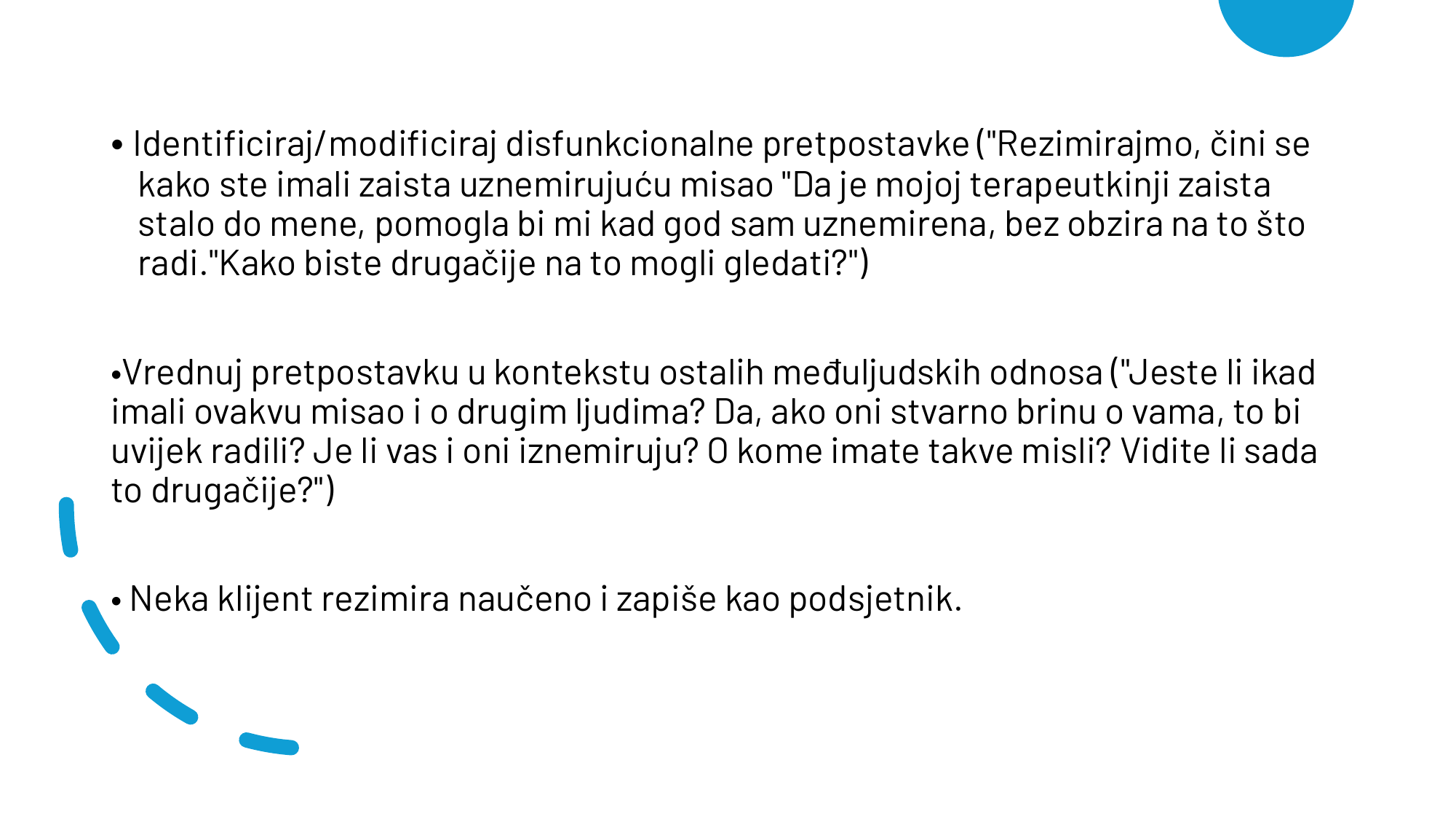

• Identificiraj/modificiraj disfunkcionalne pretpostavke ("Rezimirajmo, čini se kako ste imali zaista uznemirujuću misao "Da je mojoj terapeutkinji zaista stalo do mene, pomogla bi mi kad god sam uznemirena, bez obzira na to što radi."Kako biste drugačije na to mogli gledati?")

•Vrednuj pretpostavku u kontekstu ostalih međuljudskih odnosa ("Jeste li ikad imali ovakvu misao i o drugim ljudima? Da, ako oni stvarno brinu o vama, to bi uvijek radili? Je li vas i oni iznemiruju? O kome imate takve misli? Vidite li sada to drugačije?")

• Neka klijent rezimira naučeno i zapiše kao podsjetnik.